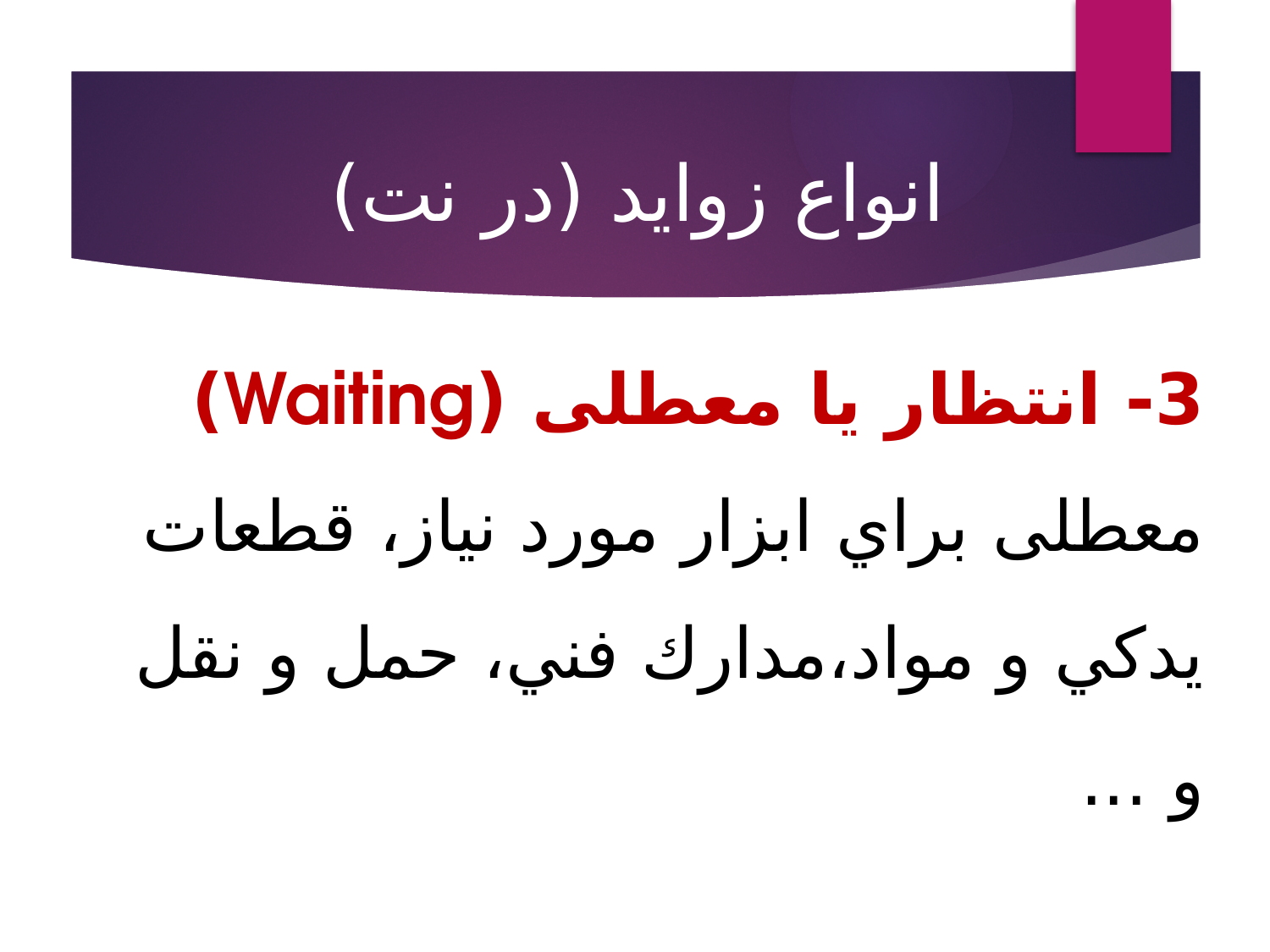

انواع زوايد (در نت)
# 3- انتظار یا معطلی (Waiting) معطلی براي ابزار مورد نياز، قطعات يدكي و مواد،مدارك فني، حمل و نقل و ...